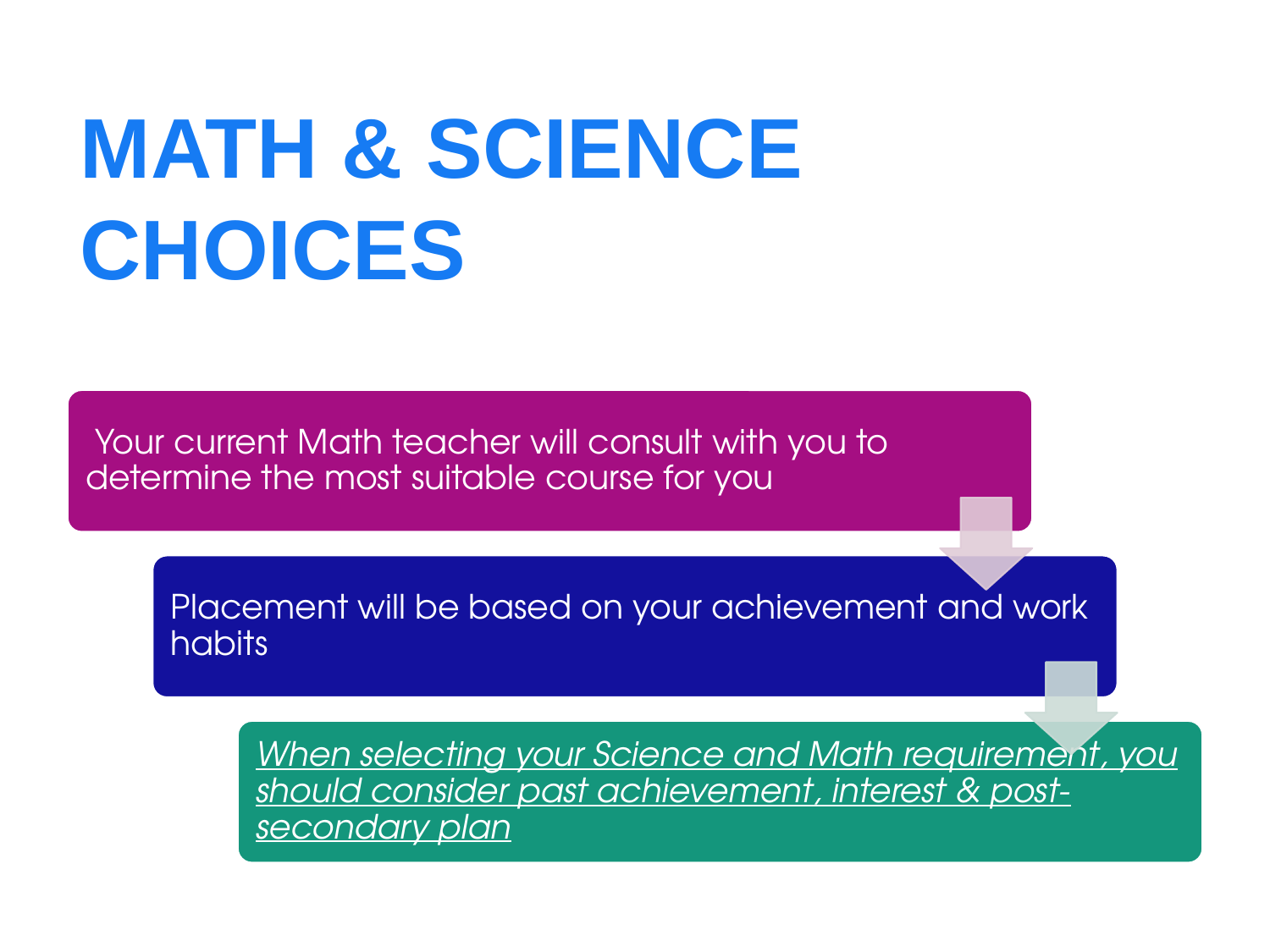

# Math & Science Choices
 Your current Math teacher will consult with you to determine the most suitable course for you
Placement will be based on your achievement and work habits
When selecting your Science and Math requirement, you should consider past achievement, interest & post-secondary plan